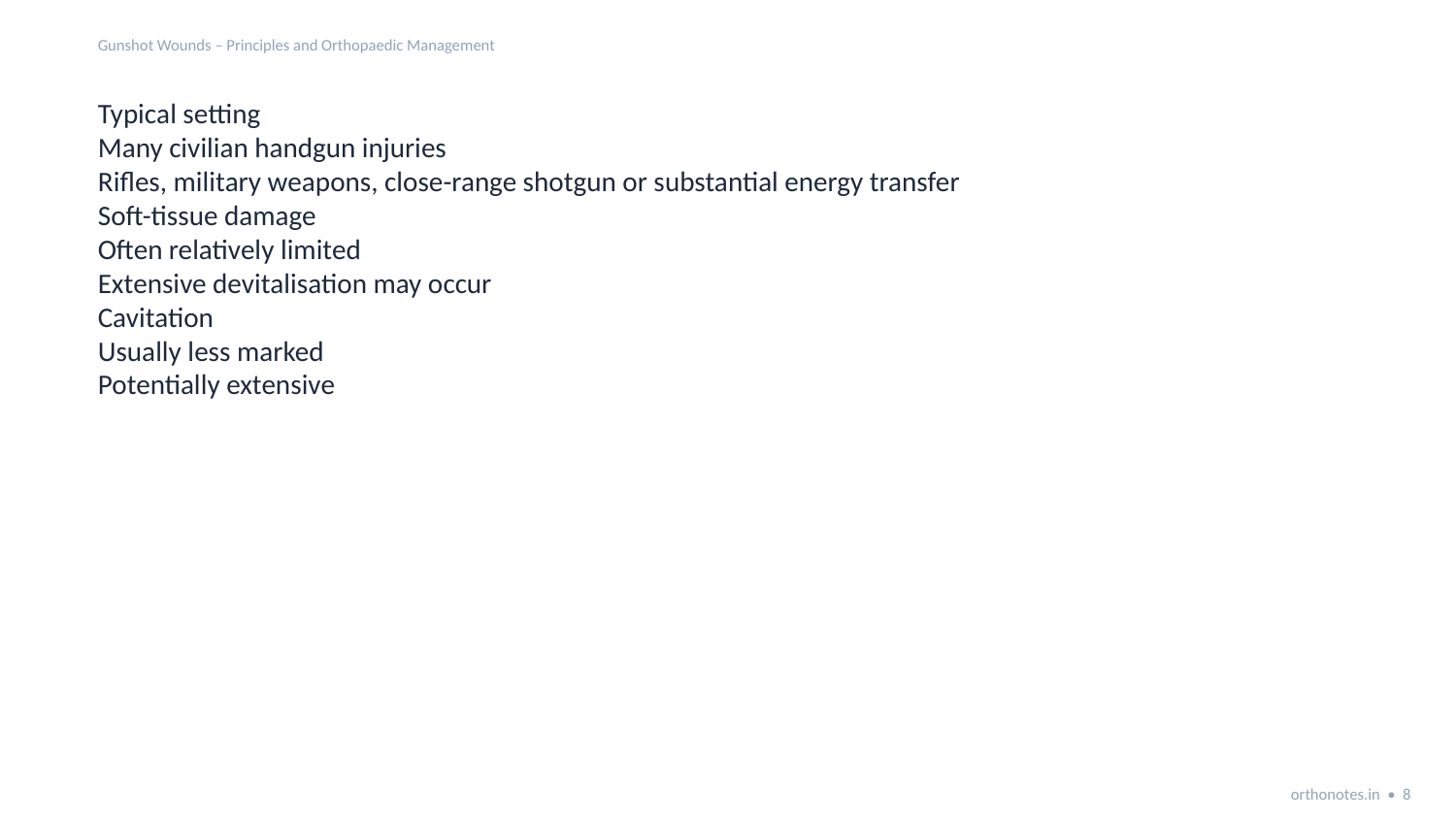

Gunshot Wounds – Principles and Orthopaedic Management
Typical setting
Many civilian handgun injuries
Rifles, military weapons, close-range shotgun or substantial energy transfer
Soft-tissue damage
Often relatively limited
Extensive devitalisation may occur
Cavitation
Usually less marked
Potentially extensive
orthonotes.in  •  8